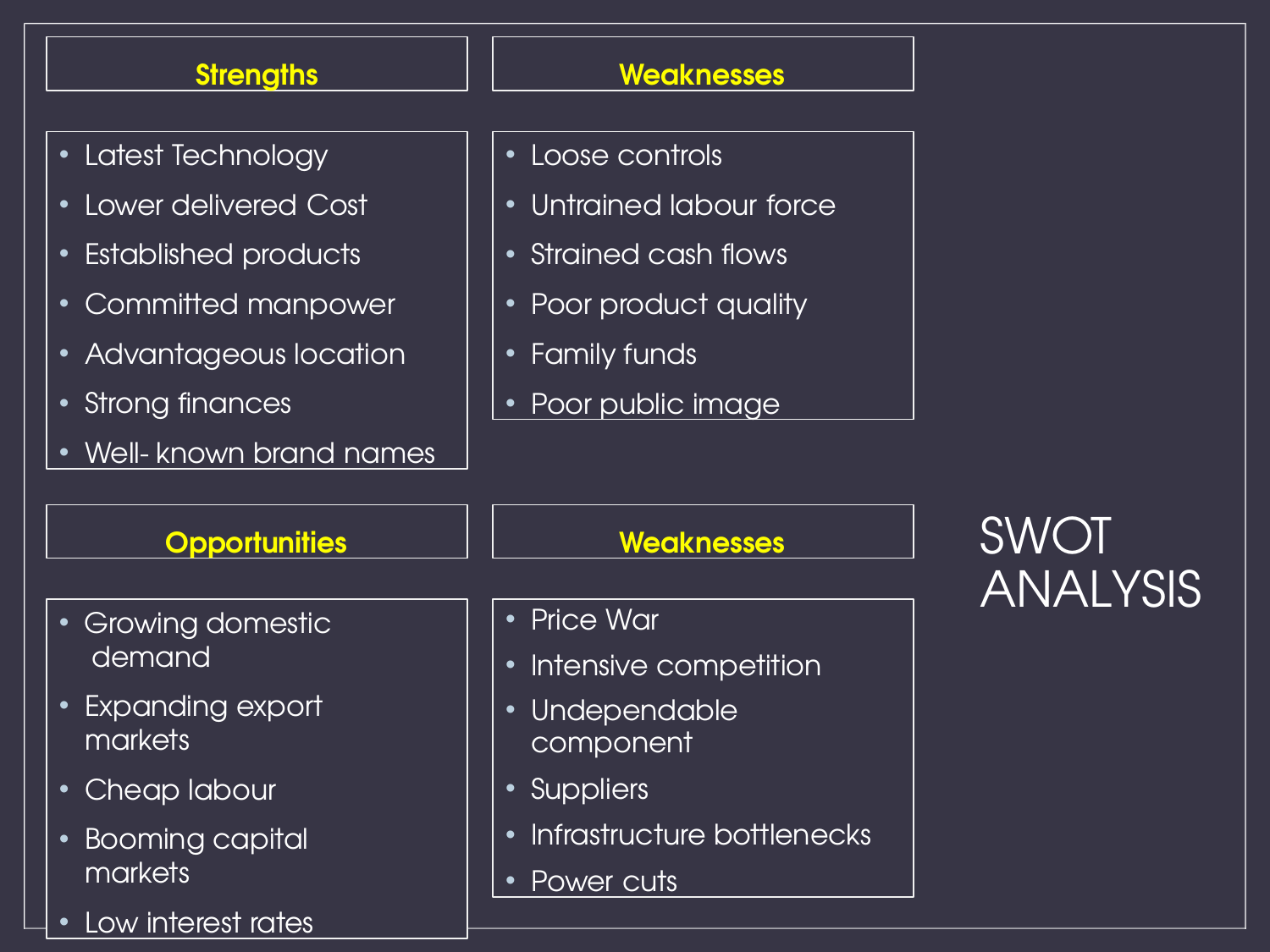

Strengths
Weaknesses
Latest Technology
Lower delivered Cost
Established products
Committed manpower
Advantageous location
Strong finances
Well- known brand names
Loose controls
Untrained labour force
Strained cash flows
Poor product quality
Family funds
Poor public image
SWOT  ANALYSIS
Opportunities
Weaknesses
Growing domestic  demand
Expanding export markets
Cheap labour
Booming capital markets
Low interest rates
Price War
Intensive competition
Undependable
component
Suppliers
Infrastructure bottlenecks
Power cuts